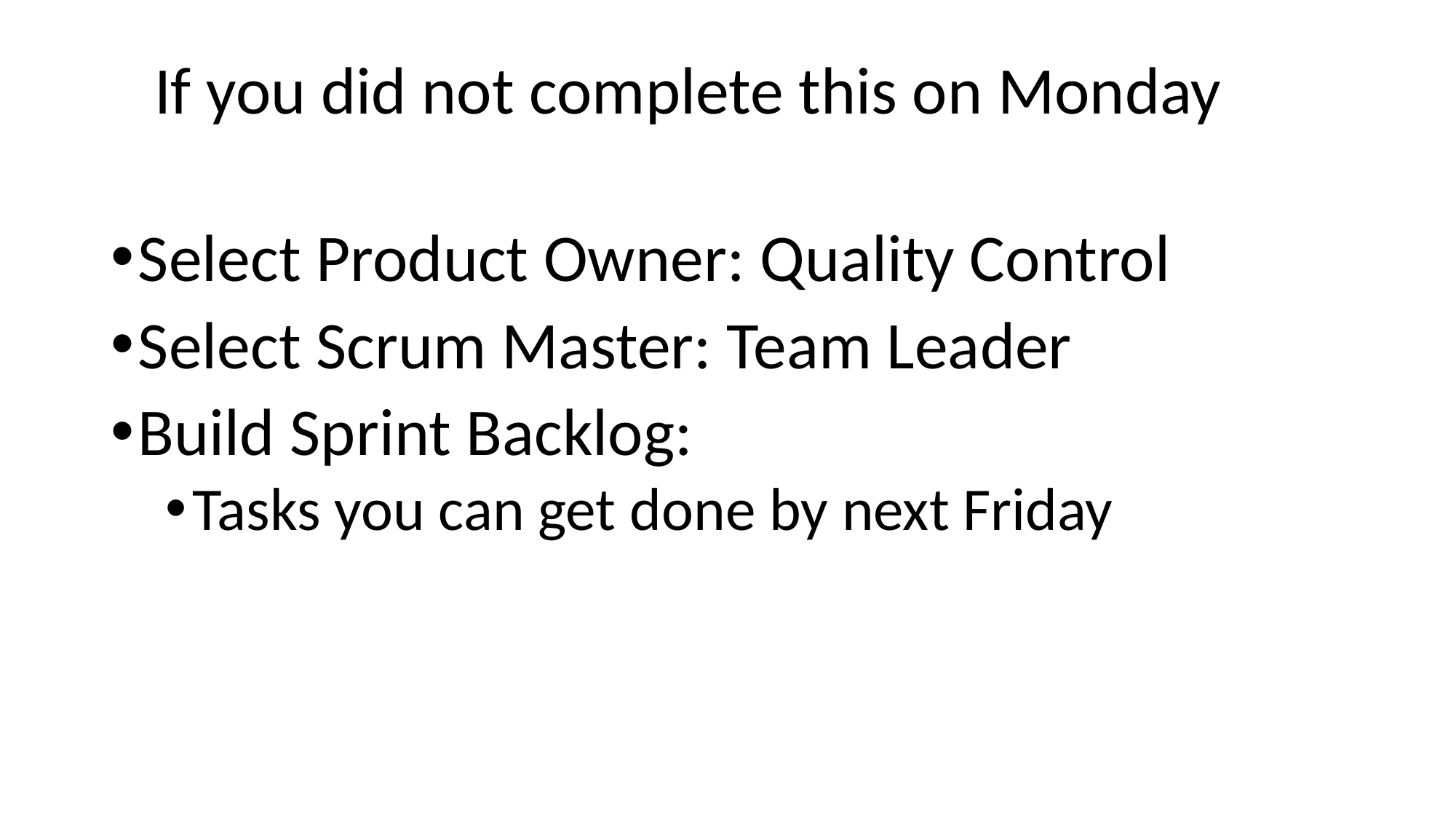

# If you did not complete this on Monday
Select Product Owner: Quality Control
Select Scrum Master: Team Leader
Build Sprint Backlog:
Tasks you can get done by next Friday